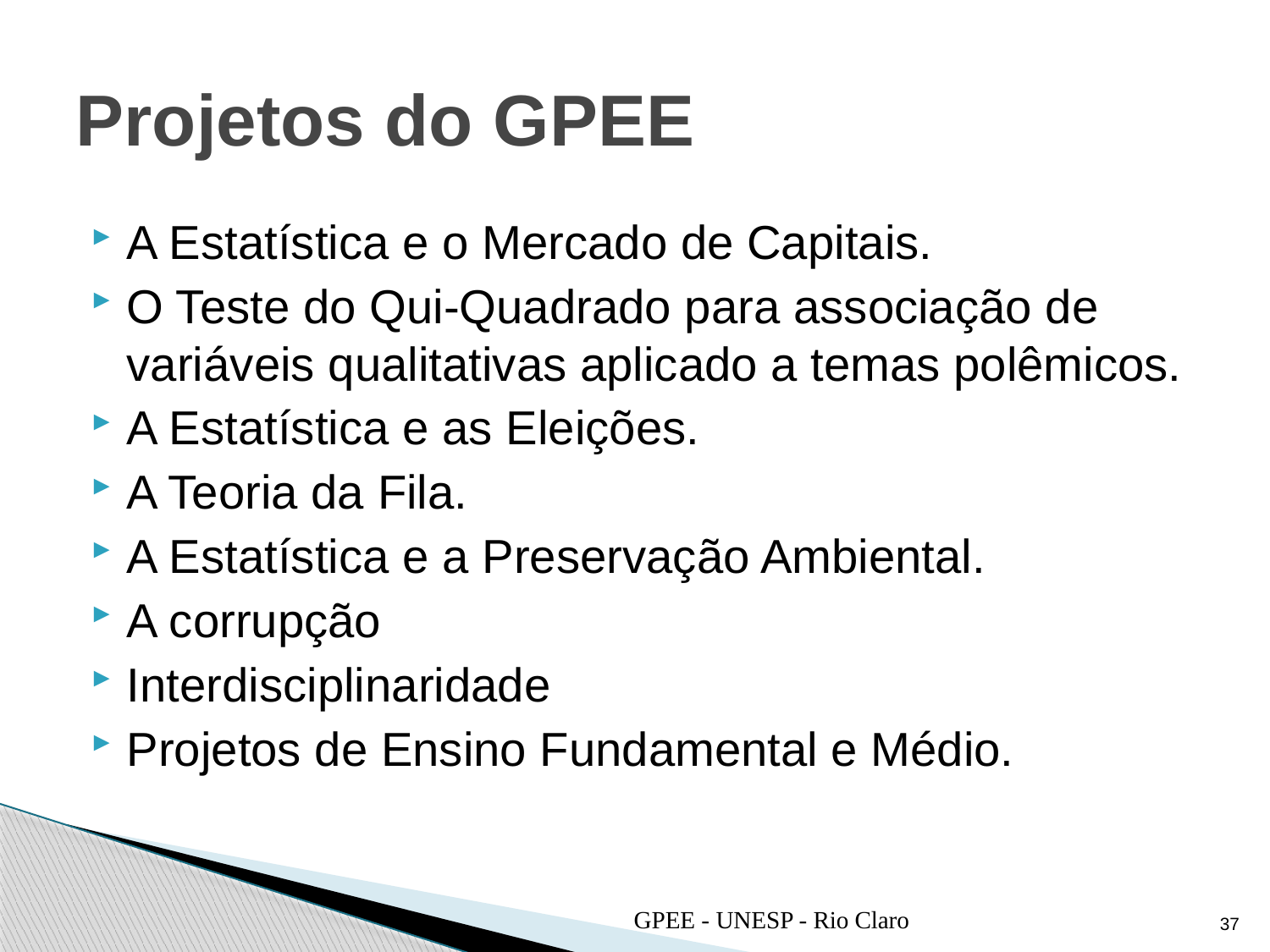

# Projetos do GPEE
A Estatística e o Mercado de Capitais.
O Teste do Qui-Quadrado para associação de variáveis qualitativas aplicado a temas polêmicos.
A Estatística e as Eleições.
A Teoria da Fila.
A Estatística e a Preservação Ambiental.
A corrupção
Interdisciplinaridade
Projetos de Ensino Fundamental e Médio.

GPEE - UNESP - Rio Claro
37